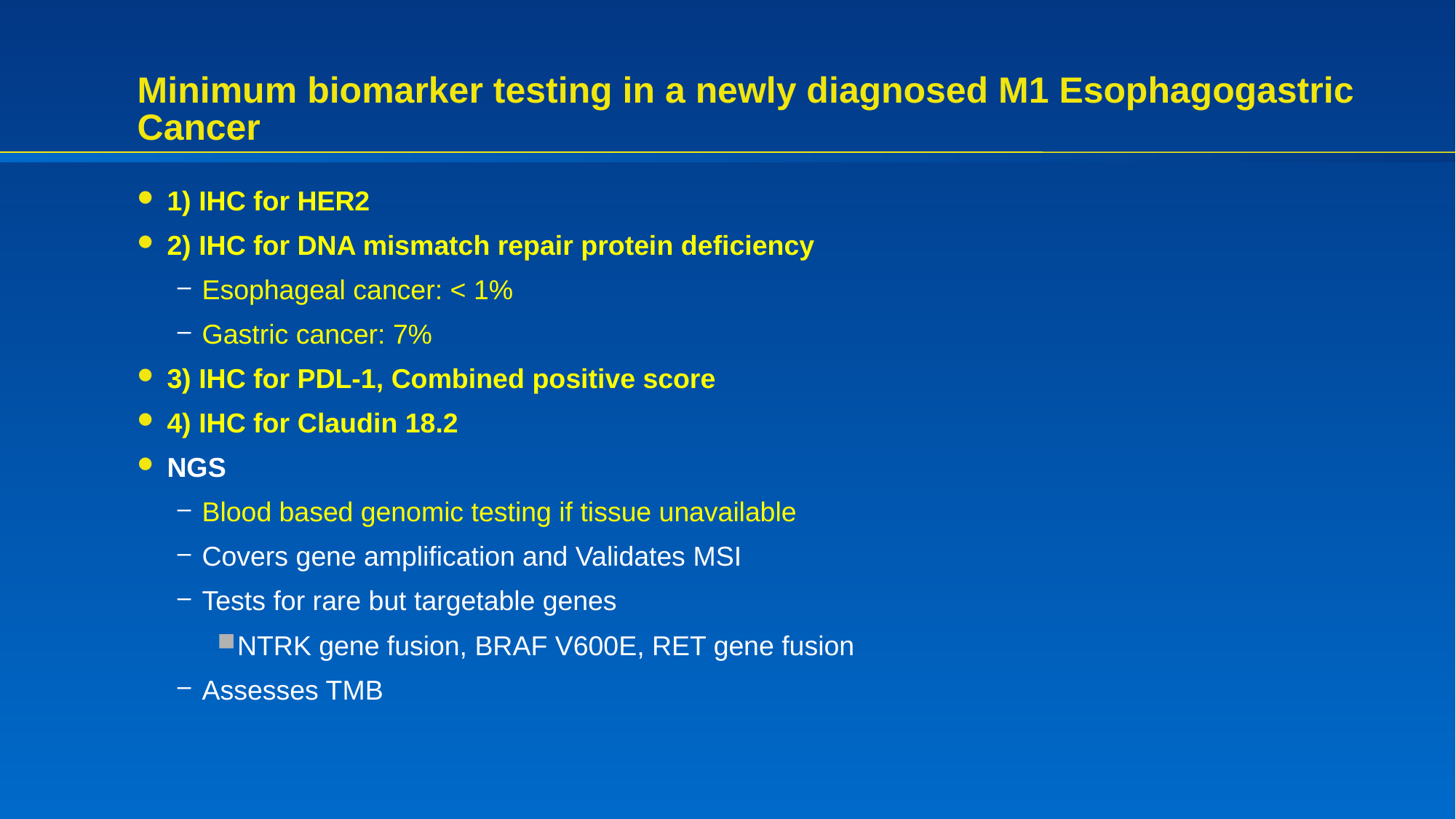

# Minimum biomarker testing in a newly diagnosed M1 Esophagogastric Cancer
1) IHC for HER2
2) IHC for DNA mismatch repair protein deficiency
Esophageal cancer: < 1%
Gastric cancer: 7%
3) IHC for PDL-1, Combined positive score
4) IHC for Claudin 18.2
NGS
Blood based genomic testing if tissue unavailable
Covers gene amplification and Validates MSI
Tests for rare but targetable genes
NTRK gene fusion, BRAF V600E, RET gene fusion
Assesses TMB